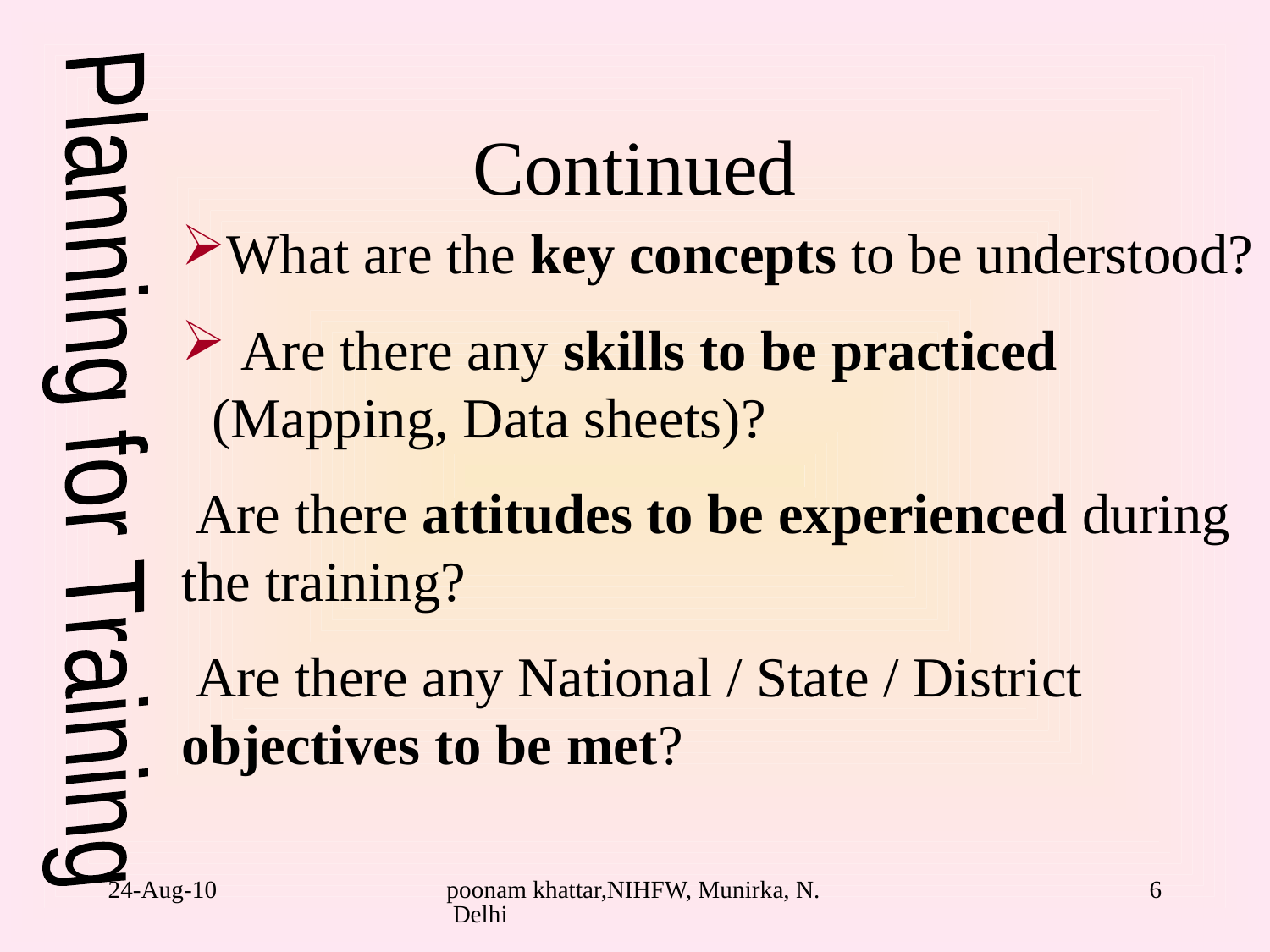

Continued
What are the key concepts to be understood?
 Are there any skills to be practiced (Mapping, Data sheets)?
 Are there attitudes to be experienced during the training?
 Are there any National / State / District objectives to be met?

Planning for Training
24-Aug-10
poonam khattar,NIHFW, Munirka, N. Delhi
6